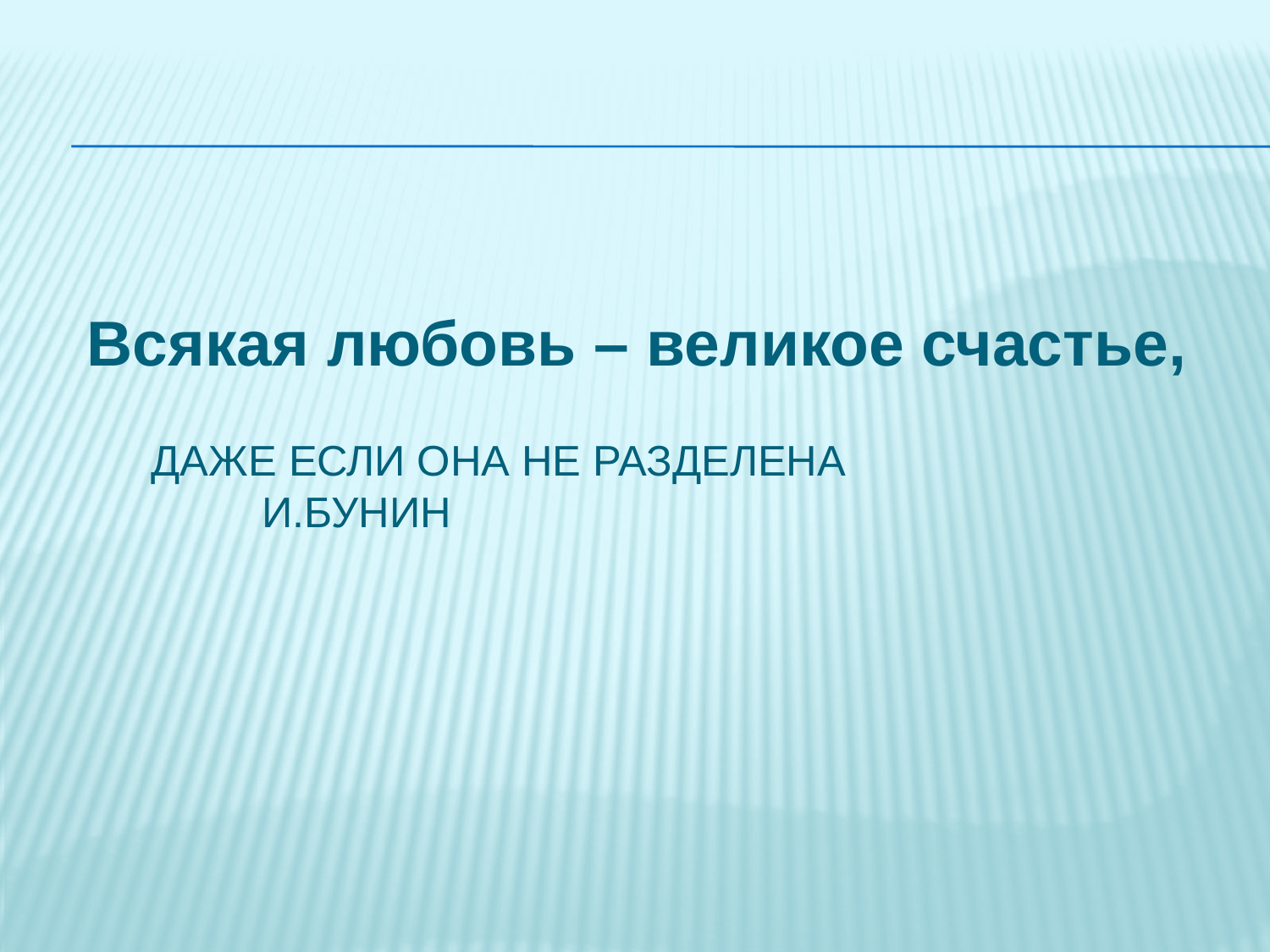

Всякая любовь – великое счастье,

# даже если она не разделена И.Бунин